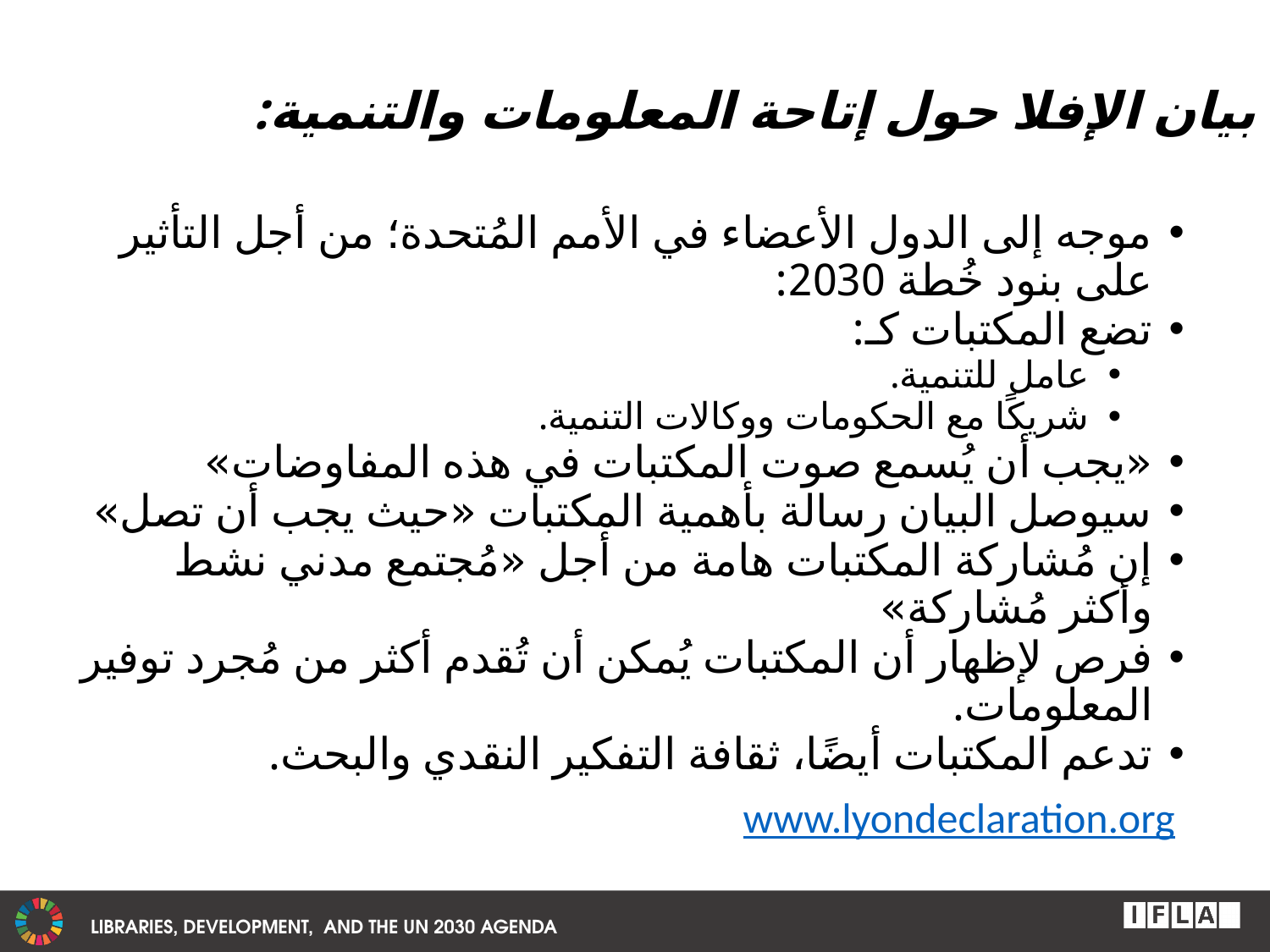

# بيان الإفلا حول إتاحة المعلومات والتنمية:
موجه إلى الدول الأعضاء في الأمم المُتحدة؛ من أجل التأثير على بنود خُطة 2030:
تضع المكتبات كـ:
عامل للتنمية.
شريكًا مع الحكومات ووكالات التنمية.
«يجب أن يُسمع صوت المكتبات في هذه المفاوضات»
سيوصل البيان رسالة بأهمية المكتبات «حيث يجب أن تصل»
إن مُشاركة المكتبات هامة من أجل «مُجتمع مدني نشط وأكثر مُشاركة»
فرص لإظهار أن المكتبات يُمكن أن تُقدم أكثر من مُجرد توفير المعلومات.
تدعم المكتبات أيضًا، ثقافة التفكير النقدي والبحث.
www.lyondeclaration.org